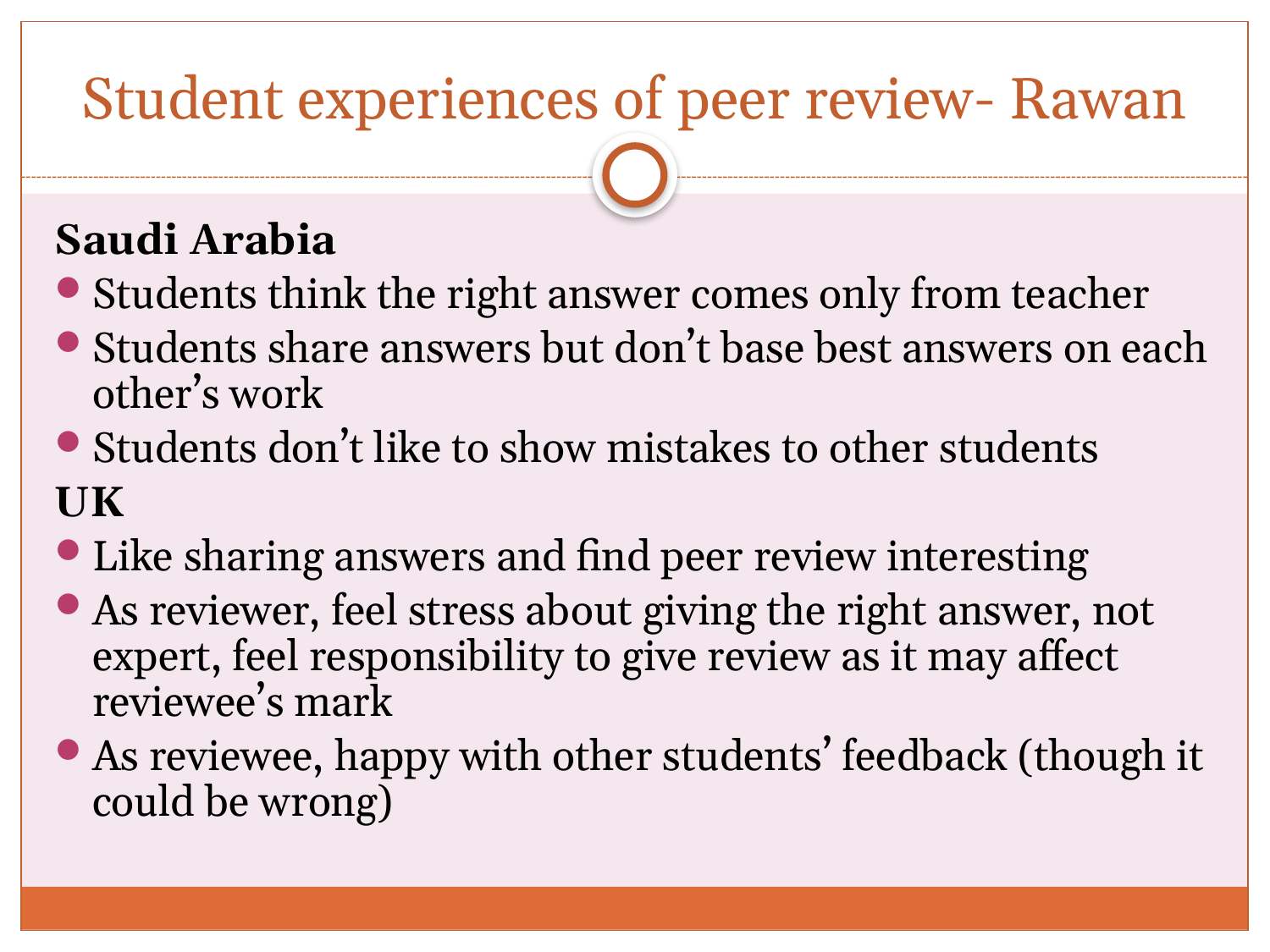

Student experiences of peer review- Rawan
Saudi Arabia
Students think the right answer comes only from teacher
Students share answers but don’t base best answers on each other’s work
Students don’t like to show mistakes to other students
UK
Like sharing answers and find peer review interesting
As reviewer, feel stress about giving the right answer, not expert, feel responsibility to give review as it may affect reviewee’s mark
As reviewee, happy with other students’ feedback (though it could be wrong)